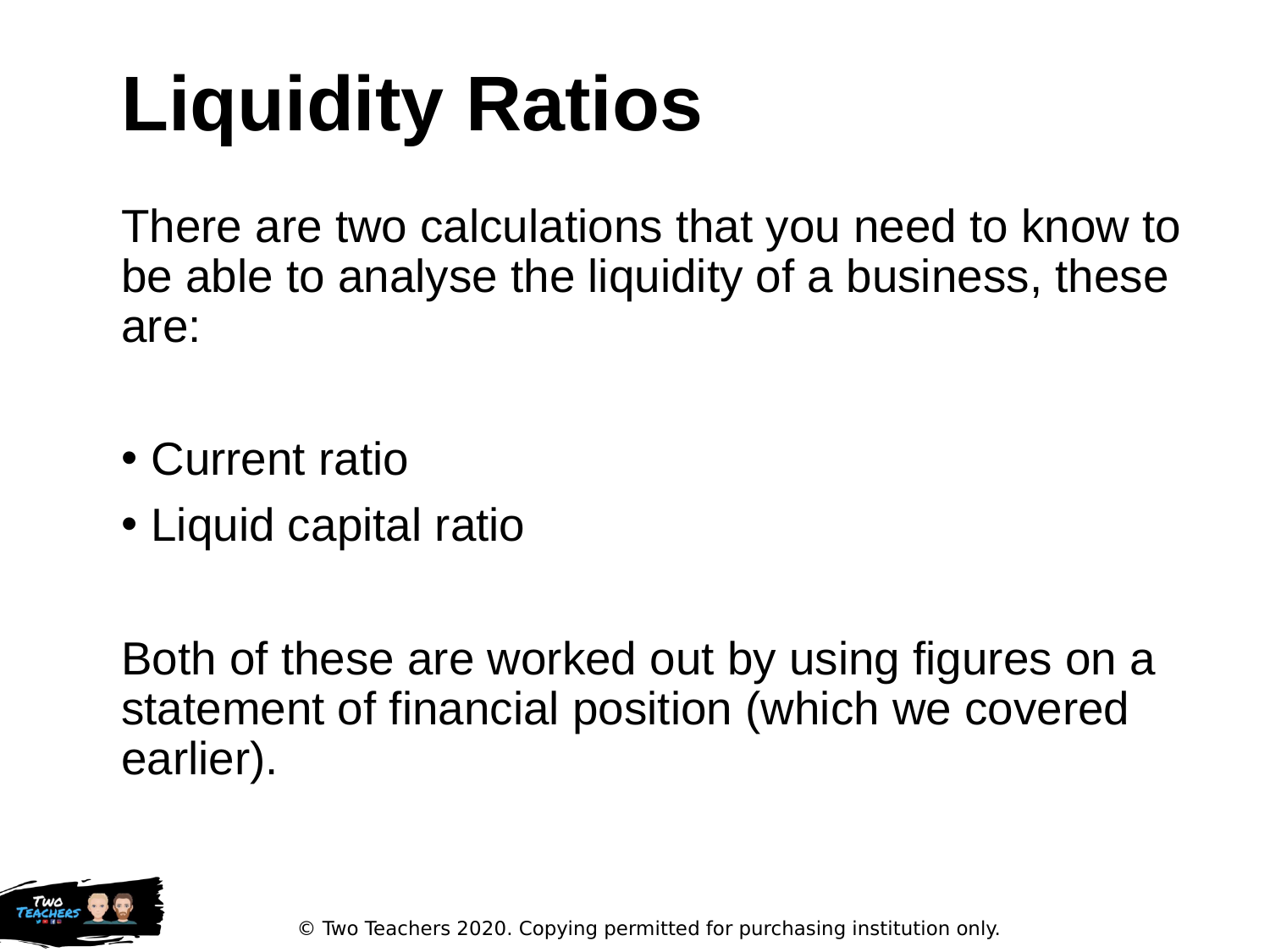

# Liquidity Ratios
There are two calculations that you need to know to be able to analyse the liquidity of a business, these are:

Current ratio
Liquid capital ratio

Both of these are worked out by using figures on a statement of financial position (which we covered earlier).